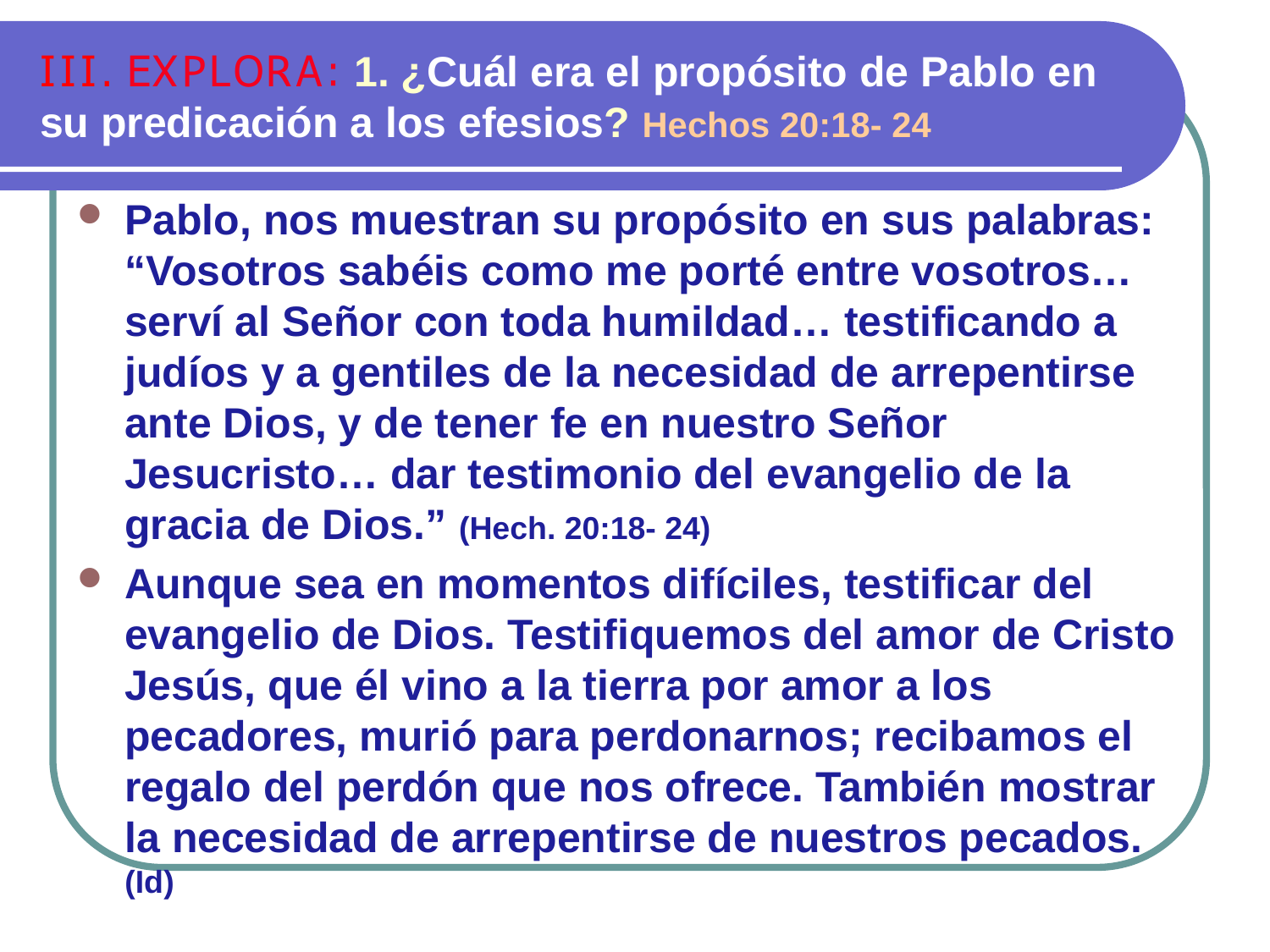

# III. EXPLORA: 1. ¿Cuál era el propósito de Pablo en su predicación a los efesios? Hechos 20:18- 24
Pablo, nos muestran su propósito en sus palabras: “Vosotros sabéis como me porté entre vosotros… serví al Señor con toda humildad… testificando a judíos y a gentiles de la necesidad de arrepentirse ante Dios, y de tener fe en nuestro Señor Jesucristo… dar testimonio del evangelio de la gracia de Dios.” (Hech. 20:18- 24)
Aunque sea en momentos difíciles, testificar del evangelio de Dios. Testifiquemos del amor de Cristo Jesús, que él vino a la tierra por amor a los pecadores, murió para perdonarnos; recibamos el regalo del perdón que nos ofrece. También mostrar la necesidad de arrepentirse de nuestros pecados. (Id)